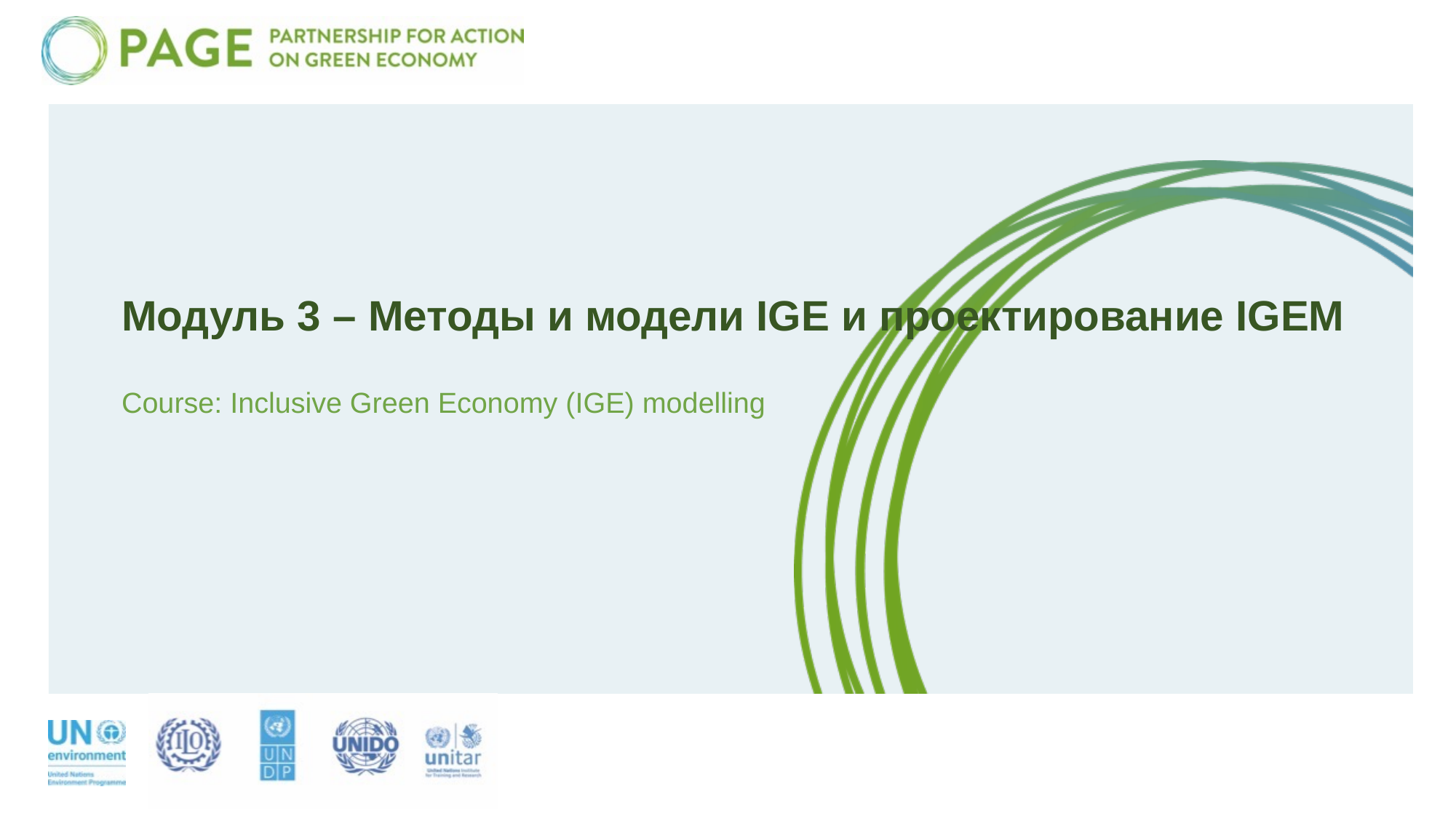

# Модуль 3 – Методы и модели IGE и проектирование IGEM
Course: Inclusive Green Economy (IGE) modelling